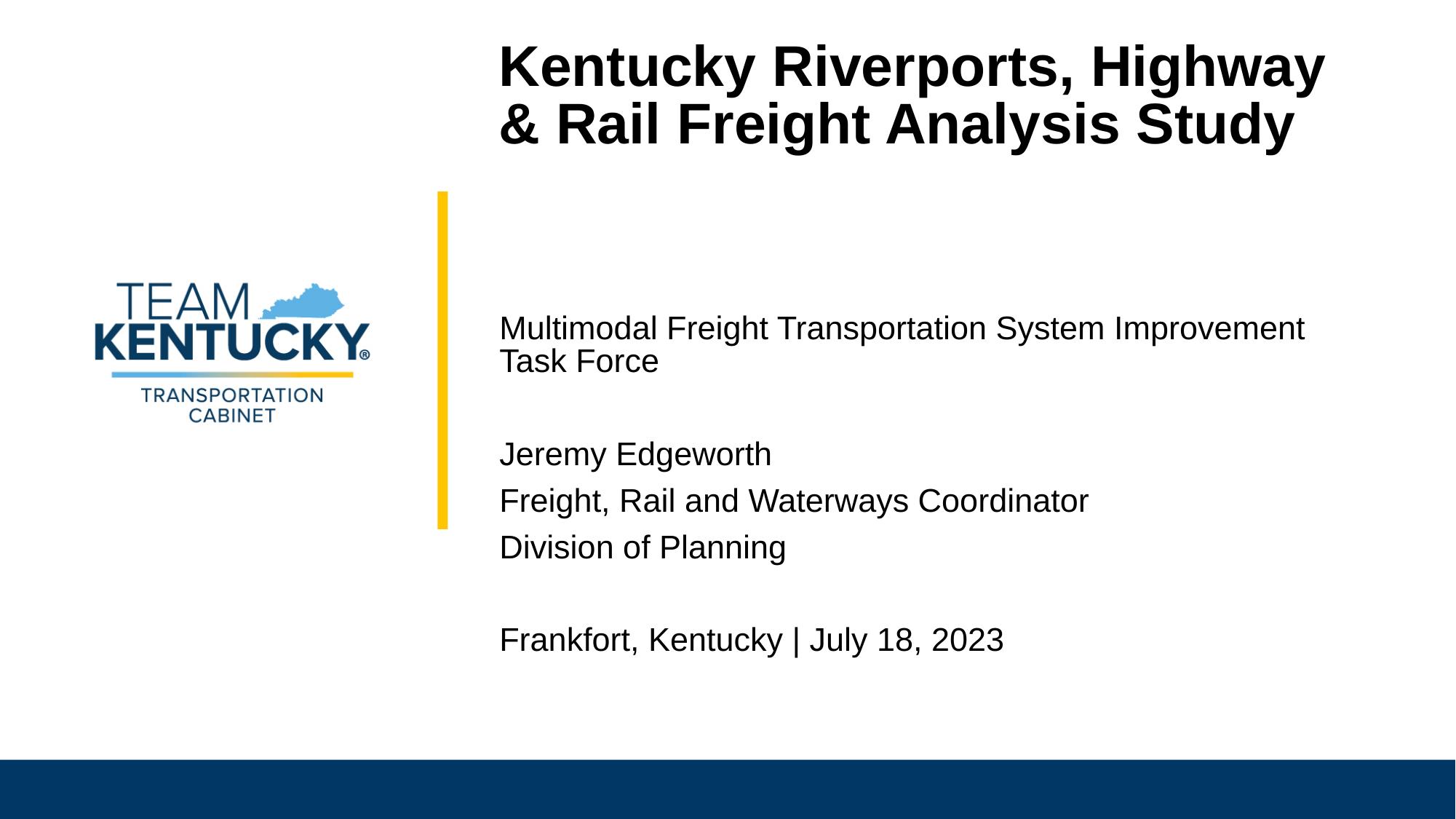

# Kentucky Riverports, Highway & Rail Freight Analysis Study
Multimodal Freight Transportation System Improvement Task Force

Jeremy Edgeworth
Freight, Rail and Waterways Coordinator
Division of Planning

Frankfort, Kentucky | July 18, 2023